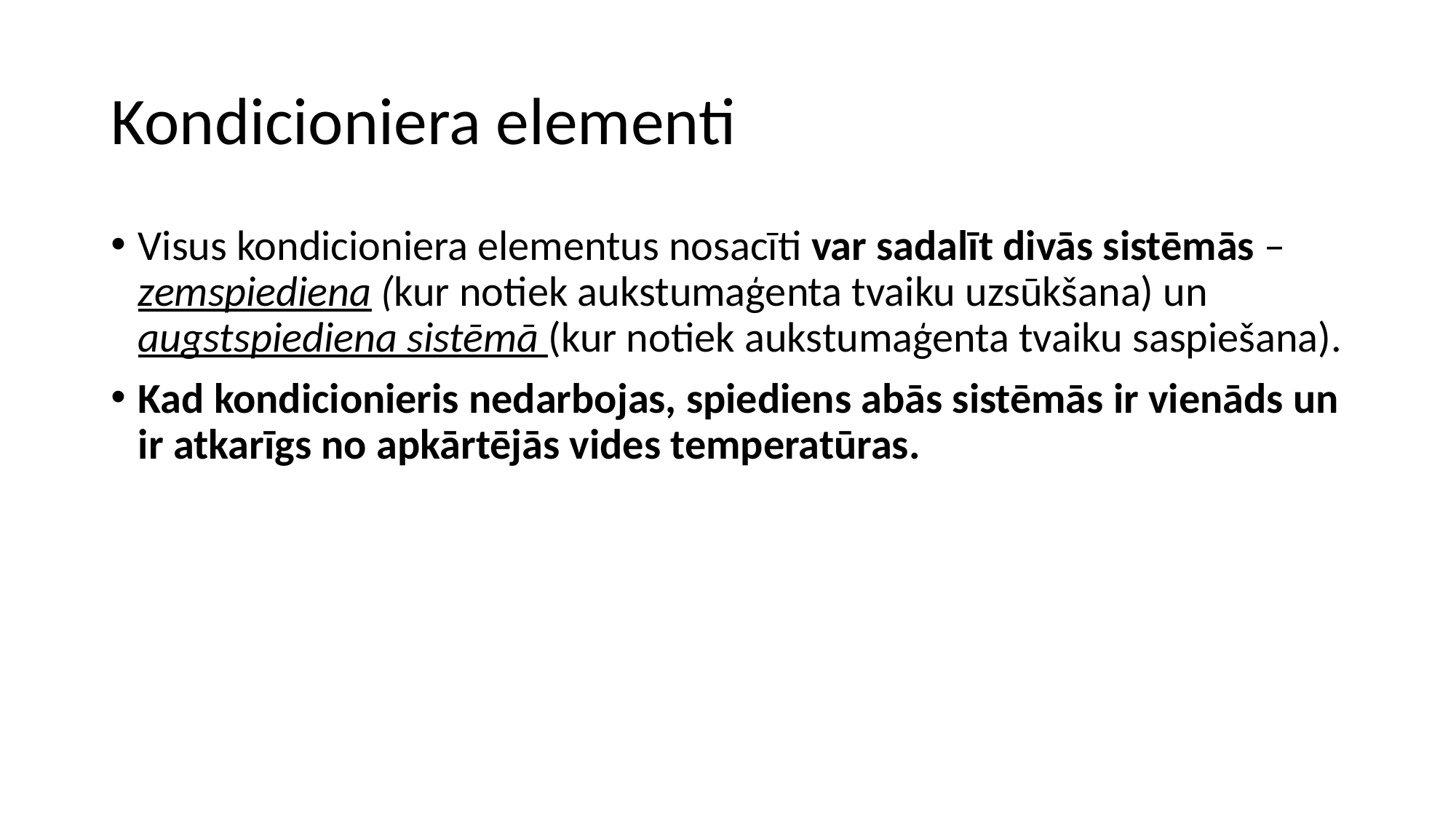

# Kondicioniera elementi
Visus kondicioniera elementus nosacīti var sadalīt divās sistēmās – zemspiediena (kur notiek aukstumaģenta tvaiku uzsūkšana) un augstspiediena sistēmā (kur notiek aukstumaģenta tvaiku saspiešana).
Kad kondicionieris nedarbojas, spiediens abās sistēmās ir vienāds un ir atkarīgs no apkārtējās vides temperatūras.